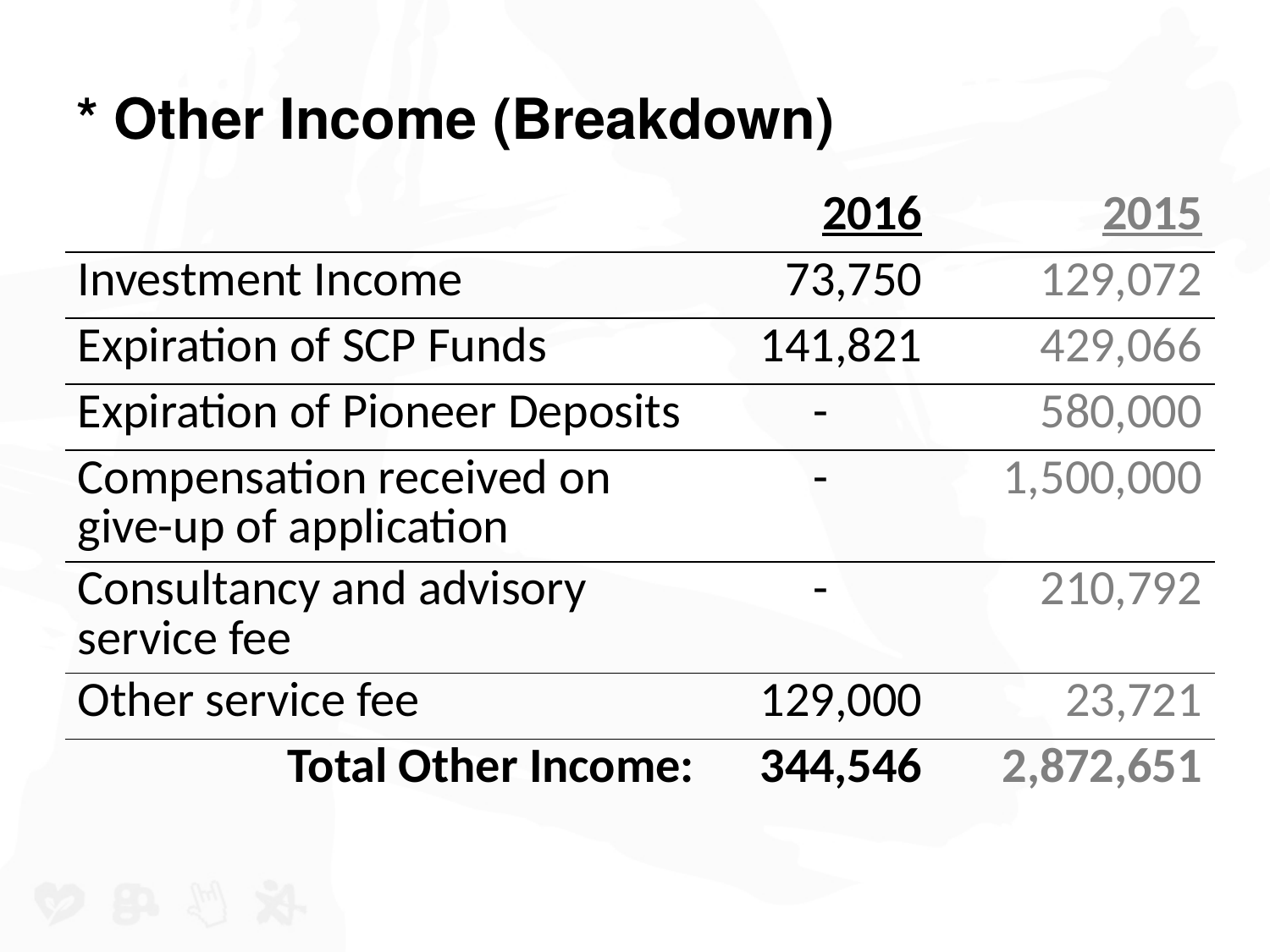

# * Other Income (Breakdown)
|  | 2016 |  | 2015 |
| --- | --- | --- | --- |
| Investment Income | 73,750 |  | 129,072 |
| Expiration of SCP Funds | 141,821 |  | 429,066 |
| Expiration of Pioneer Deposits | - |  | 580,000 |
| Compensation received on give-up of application | - |  | 1,500,000 |
| Consultancy and advisory service fee | - |  | 210,792 |
| Other service fee | 129,000 |  | 23,721 |
| Total Other Income: | 344,546 |  | 2,872,651 |